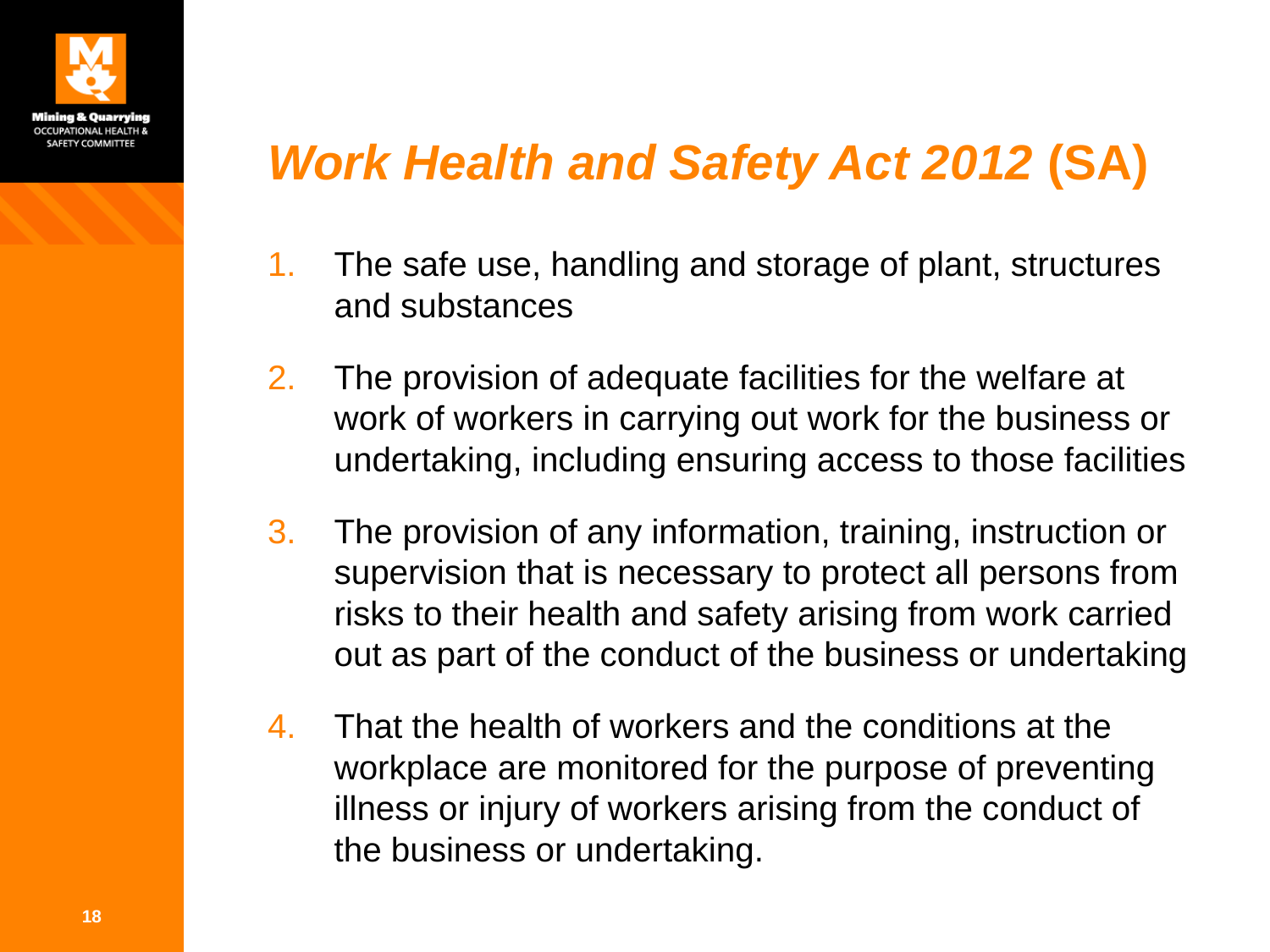

# Work Health and Safety Act 2012 (SA)
The safe use, handling and storage of plant, structures and substances
The provision of adequate facilities for the welfare at work of workers in carrying out work for the business or undertaking, including ensuring access to those facilities
The provision of any information, training, instruction or supervision that is necessary to protect all persons from risks to their health and safety arising from work carried out as part of the conduct of the business or undertaking
That the health of workers and the conditions at the workplace are monitored for the purpose of preventing illness or injury of workers arising from the conduct of the business or undertaking.

18